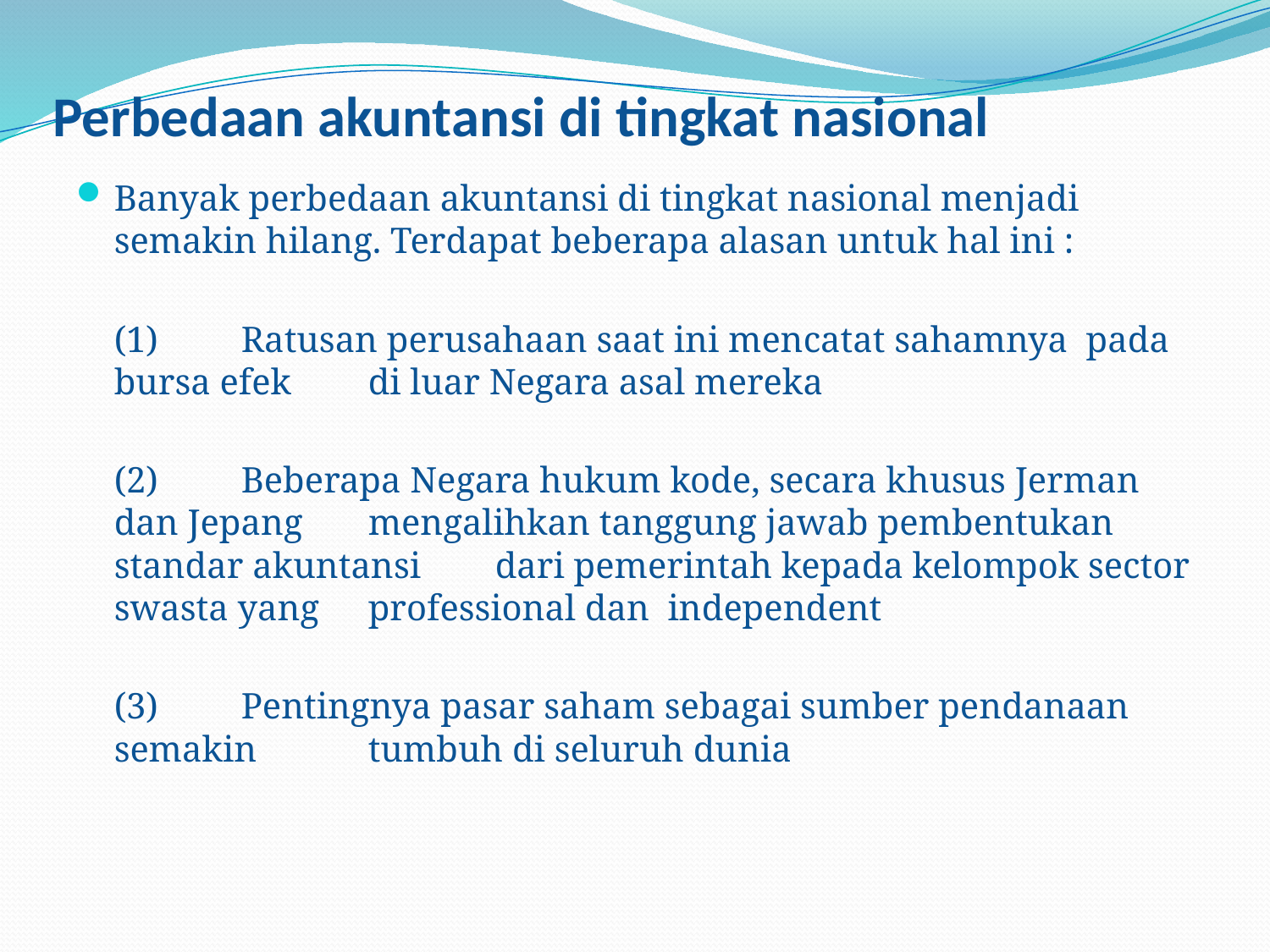

# Perbedaan akuntansi di tingkat nasional
Banyak perbedaan akuntansi di tingkat nasional menjadi semakin hilang. Terdapat beberapa alasan untuk hal ini :

	(1) 	Ratusan perusahaan saat ini mencatat sahamnya  pada bursa efek 	di luar Negara asal mereka

	(2)	Beberapa Negara hukum kode, secara khusus Jerman dan Jepang 	mengalihkan tanggung jawab pembentukan standar akuntansi 	dari pemerintah kepada kelompok sector swasta yang 	professional dan  independent

	(3) 	Pentingnya pasar saham sebagai sumber pendanaan semakin 	tumbuh di seluruh dunia